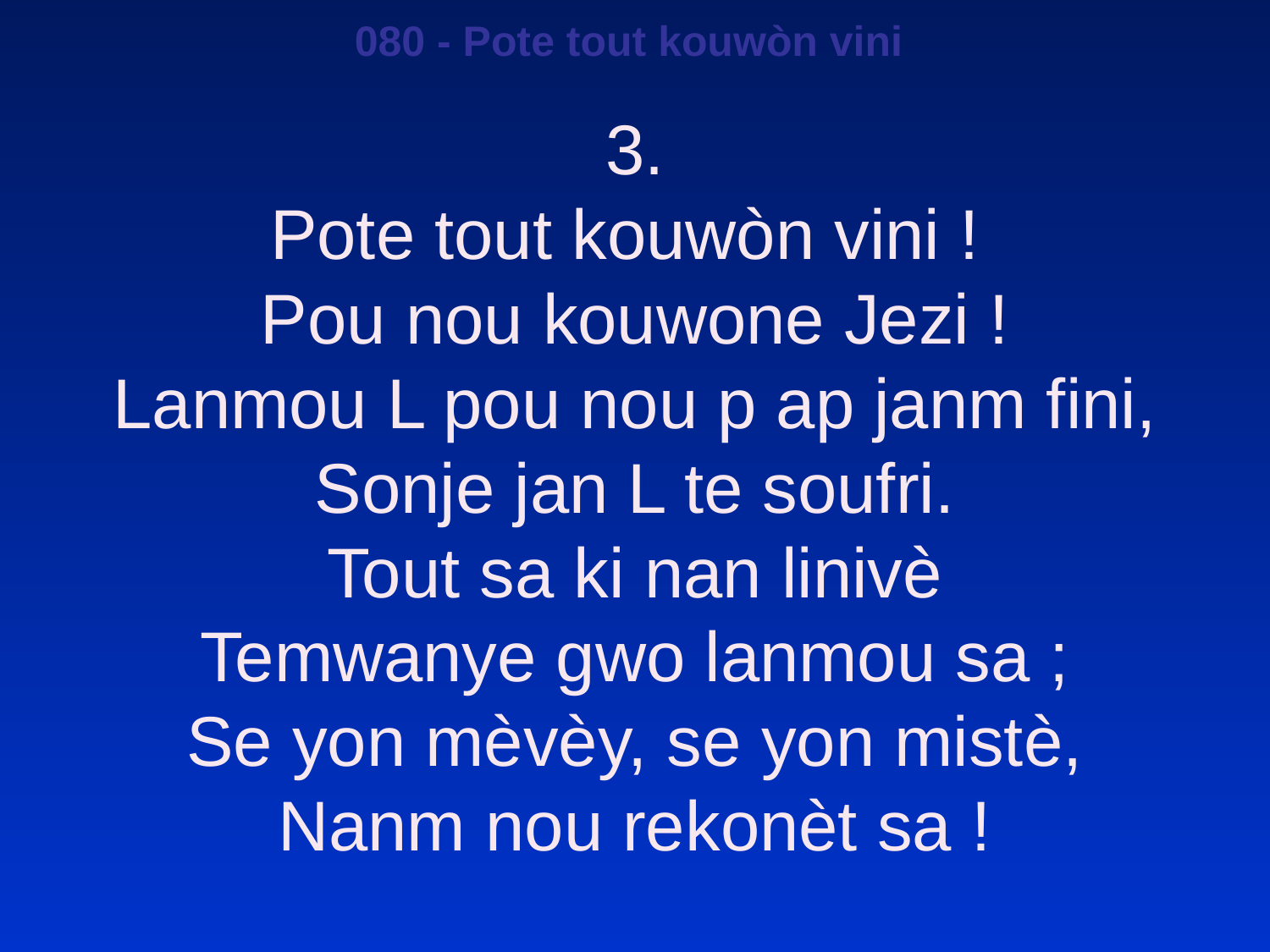

080 - Pote tout kouwòn vini
3.
Pote tout kouwòn vini !
Pou nou kouwone Jezi !
Lanmou L pou nou p ap janm fini,
Sonje jan L te soufri.
Tout sa ki nan linivè
Temwanye gwo lanmou sa ;
Se yon mèvèy, se yon mistè,
Nanm nou rekonèt sa !